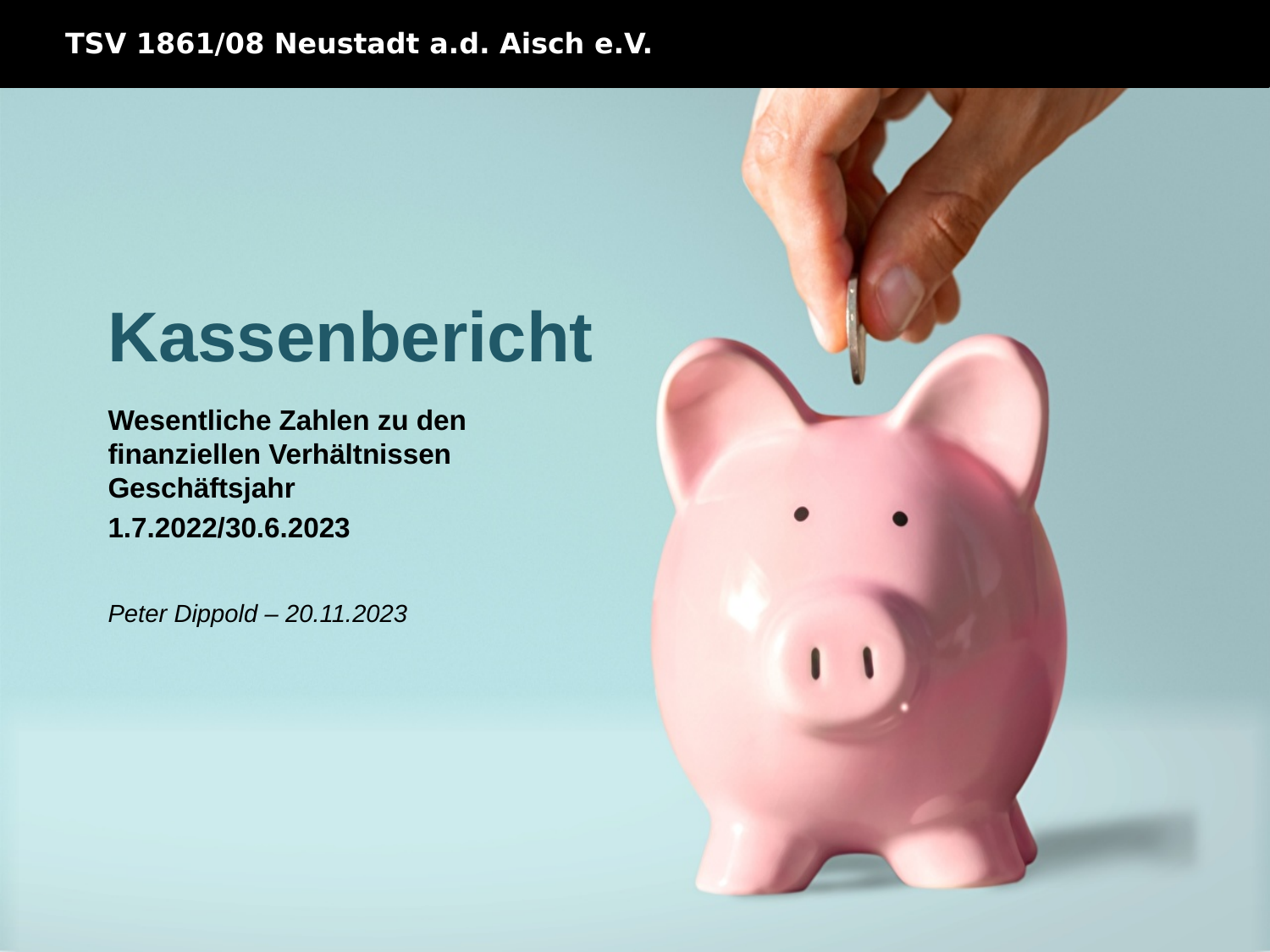

# Kassenbericht
Wesentliche Zahlen zu den finanziellen Verhältnissen Geschäftsjahr
1.7.2022/30.6.2023

Peter Dippold – 20.11.2023